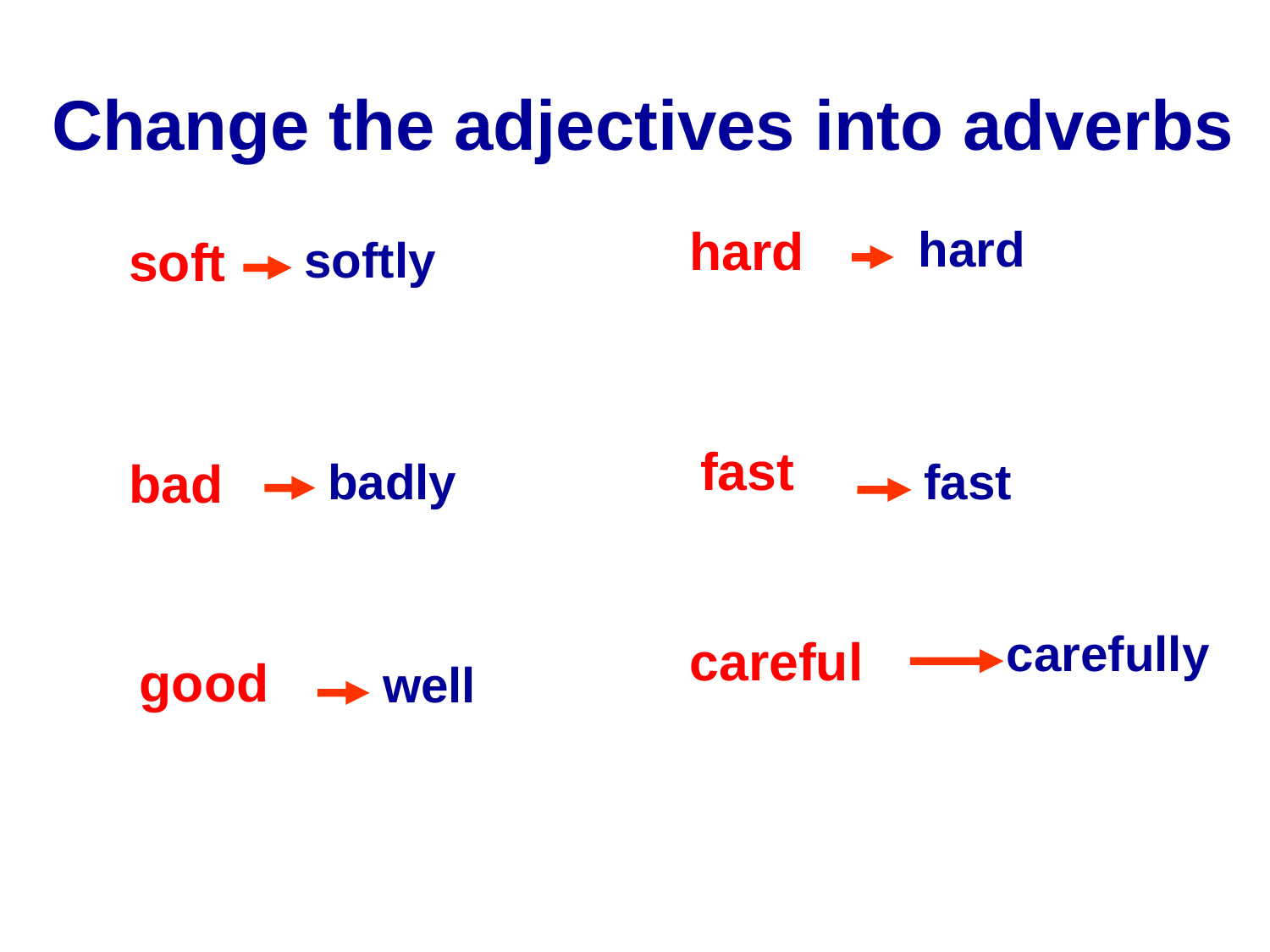

Change the adjectives into adverbs
hard
 hard

soft
softly

fast
bad
badly

 fast

 carefully

careful
good
 well